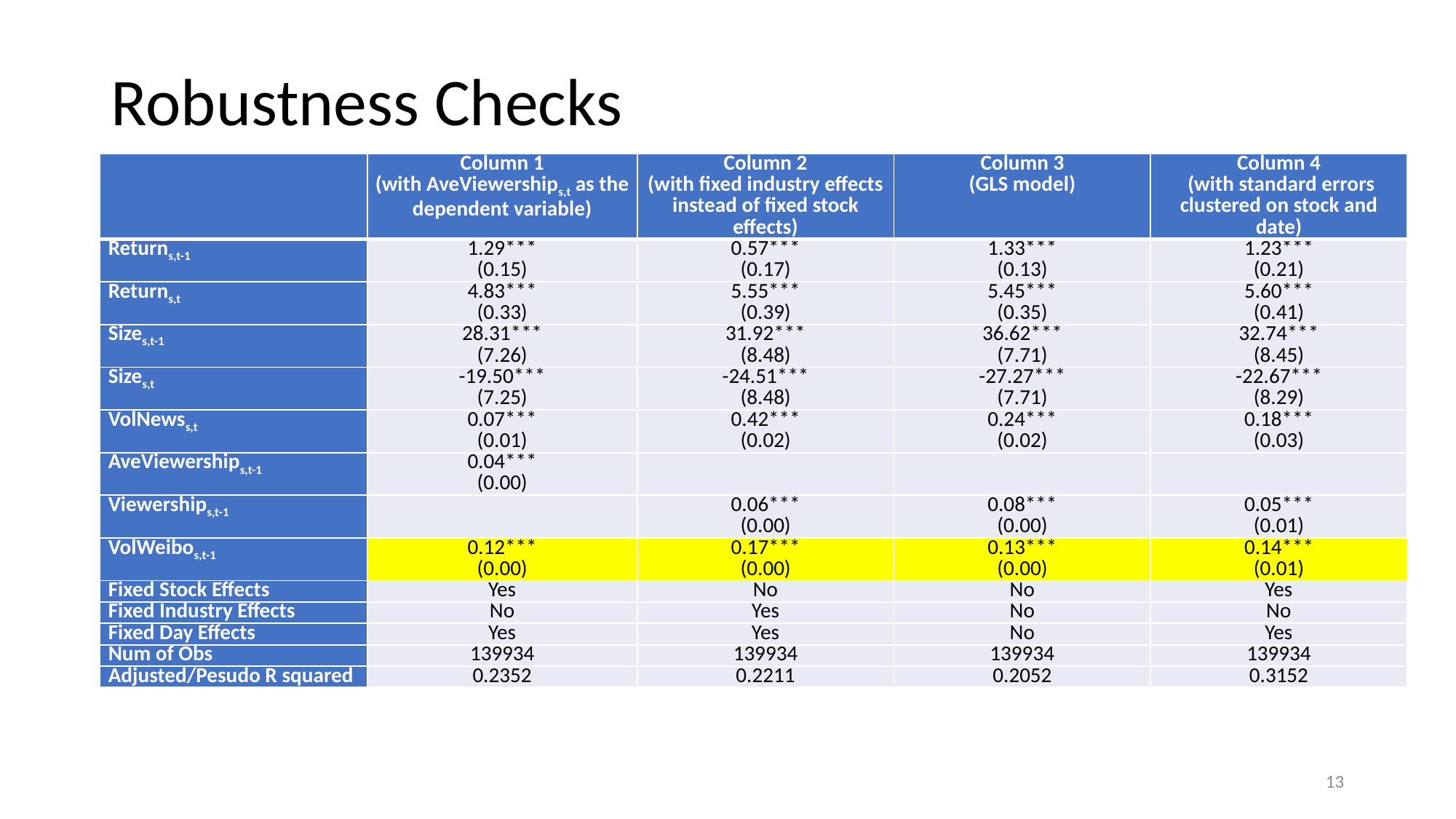

# Robustness Checks
|  | Column 1 (with AveViewerships,t as the dependent variable) | Column 2 (with fixed industry effects instead of fixed stock effects) | Column 3 (GLS model) | Column 4 (with standard errors clustered on stock and date) |
| --- | --- | --- | --- | --- |
| Returns,t-1 | 1.29\*\*\* (0.15) | 0.57\*\*\* (0.17) | 1.33\*\*\* (0.13) | 1.23\*\*\* (0.21) |
| Returns,t | 4.83\*\*\* (0.33) | 5.55\*\*\* (0.39) | 5.45\*\*\* (0.35) | 5.60\*\*\* (0.41) |
| Sizes,t-1 | 28.31\*\*\* (7.26) | 31.92\*\*\* (8.48) | 36.62\*\*\* (7.71) | 32.74\*\*\* (8.45) |
| Sizes,t | -19.50\*\*\* (7.25) | -24.51\*\*\* (8.48) | -27.27\*\*\* (7.71) | -22.67\*\*\* (8.29) |
| VolNewss,t | 0.07\*\*\* (0.01) | 0.42\*\*\* (0.02) | 0.24\*\*\* (0.02) | 0.18\*\*\* (0.03) |
| AveViewerships,t-1 | 0.04\*\*\* (0.00) |  |  |  |
| Viewerships,t-1 |  | 0.06\*\*\* (0.00) | 0.08\*\*\* (0.00) | 0.05\*\*\* (0.01) |
| VolWeibos,t-1 | 0.12\*\*\* (0.00) | 0.17\*\*\* (0.00) | 0.13\*\*\* (0.00) | 0.14\*\*\* (0.01) |
| Fixed Stock Effects | Yes | No | No | Yes |
| Fixed Industry Effects | No | Yes | No | No |
| Fixed Day Effects | Yes | Yes | No | Yes |
| Num of Obs | 139934 | 139934 | 139934 | 139934 |
| Adjusted/Pesudo R squared | 0.2352 | 0.2211 | 0.2052 | 0.3152 |
13